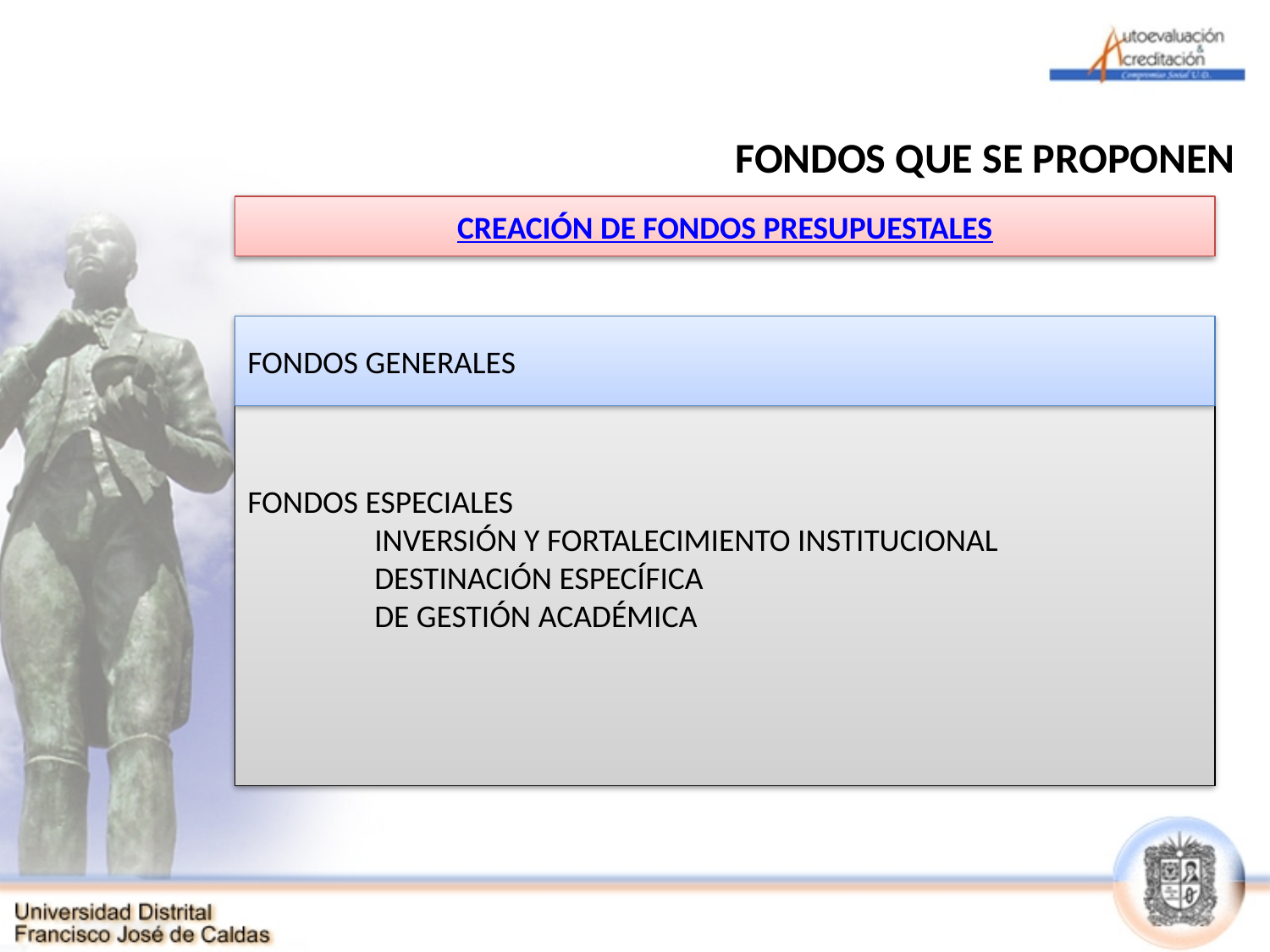

# FONDOS QUE SE PROPONEN
CREACIÓN DE FONDOS PRESUPUESTALES
FONDOS GENERALES
FONDOS ESPECIALES
	INVERSIÓN Y FORTALECIMIENTO INSTITUCIONAL
	DESTINACIÓN ESPECÍFICA
	DE GESTIÓN ACADÉMICA